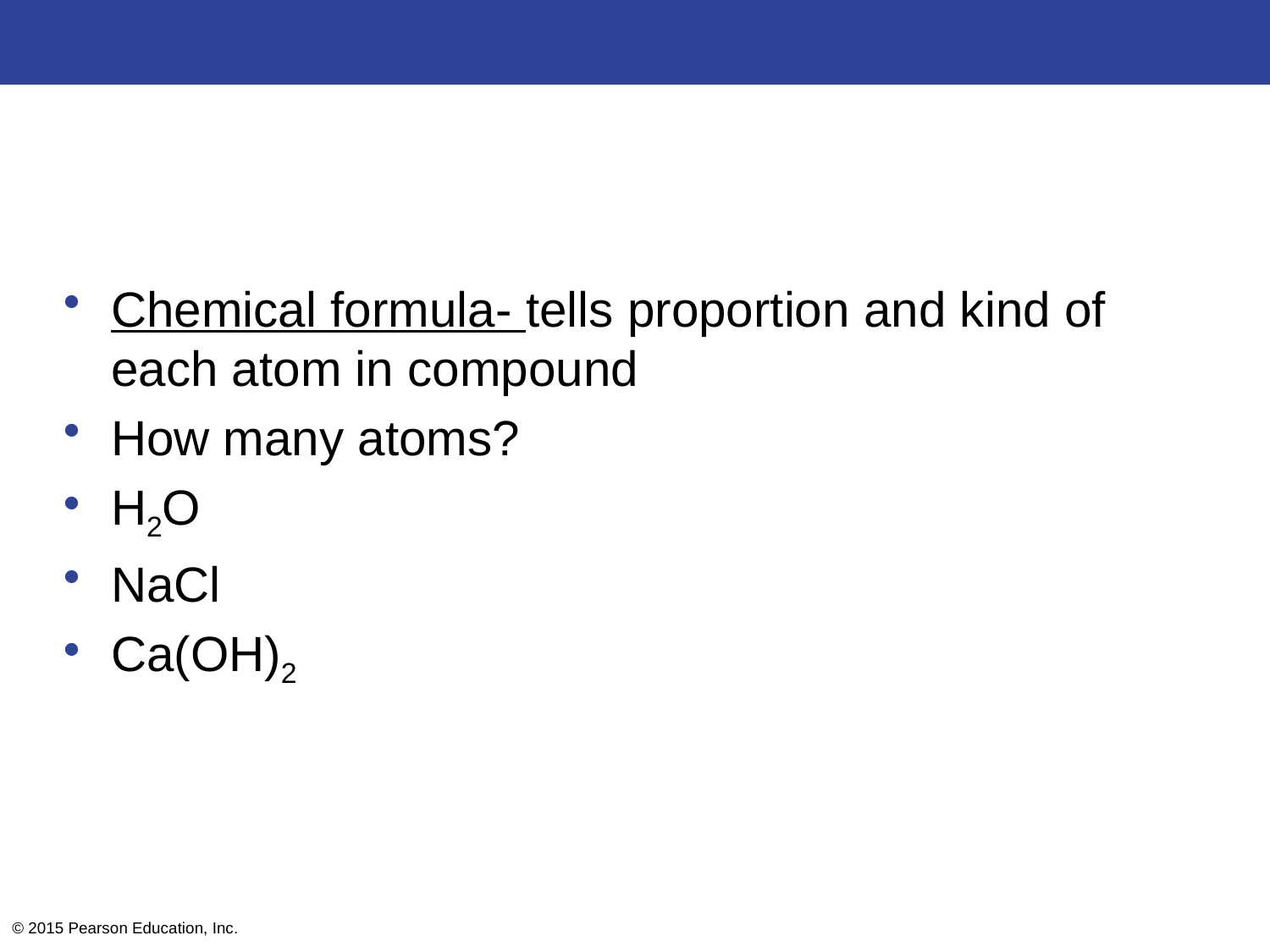

#
Chemical formula- tells proportion and kind of each atom in compound
How many atoms?
H2O
NaCl
Ca(OH)2